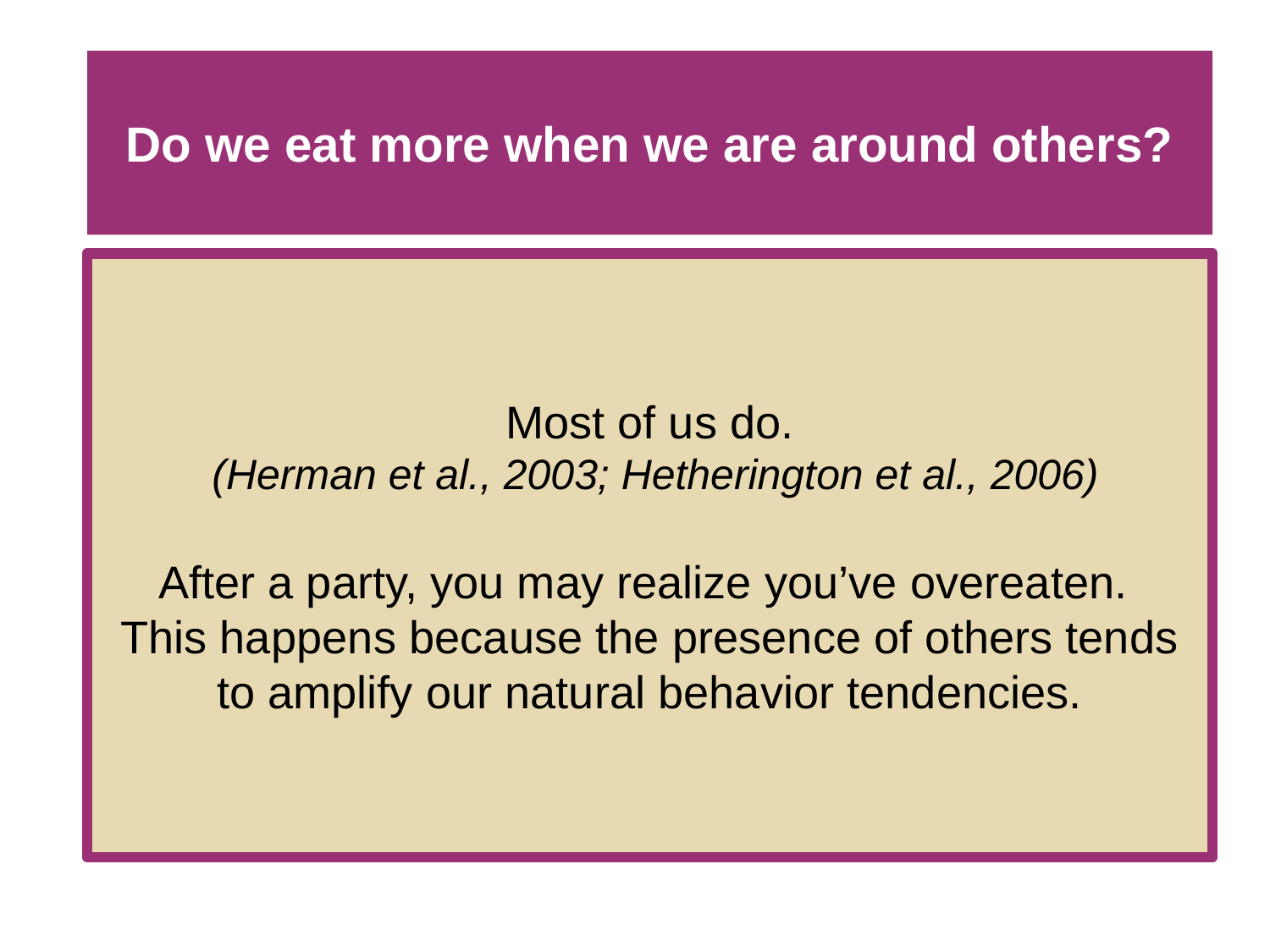

# Do we eat more when we are around others?
Most of us do.
 (Herman et al., 2003; Hetherington et al., 2006)

After a party, you may realize you’ve overeaten.
This happens because the presence of others tends to amplify our natural behavior tendencies.